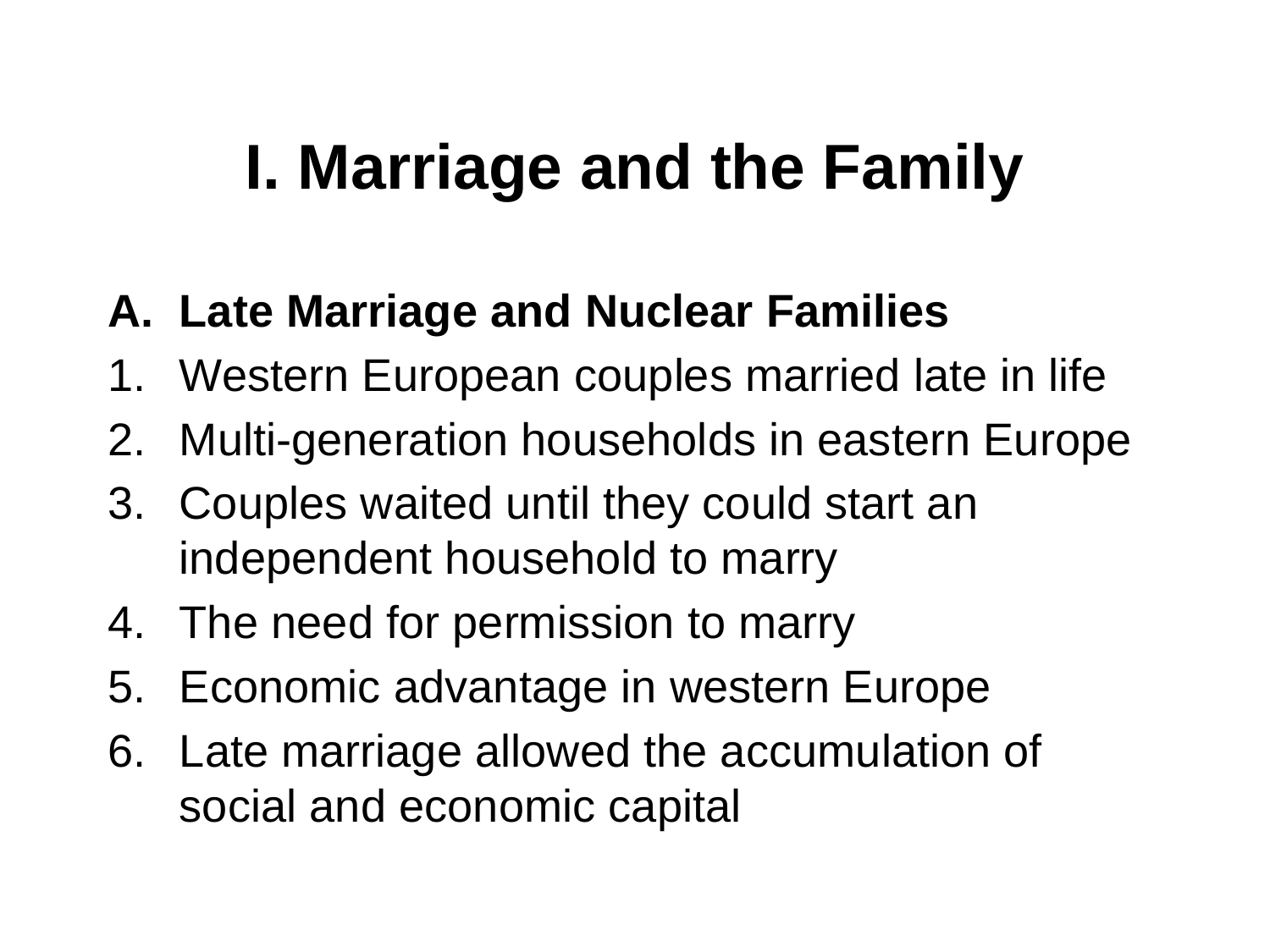

# I. Marriage and the Family
Late Marriage and Nuclear Families
Western European couples married late in life
Multi-generation households in eastern Europe
Couples waited until they could start an independent household to marry
The need for permission to marry
Economic advantage in western Europe
Late marriage allowed the accumulation of social and economic capital